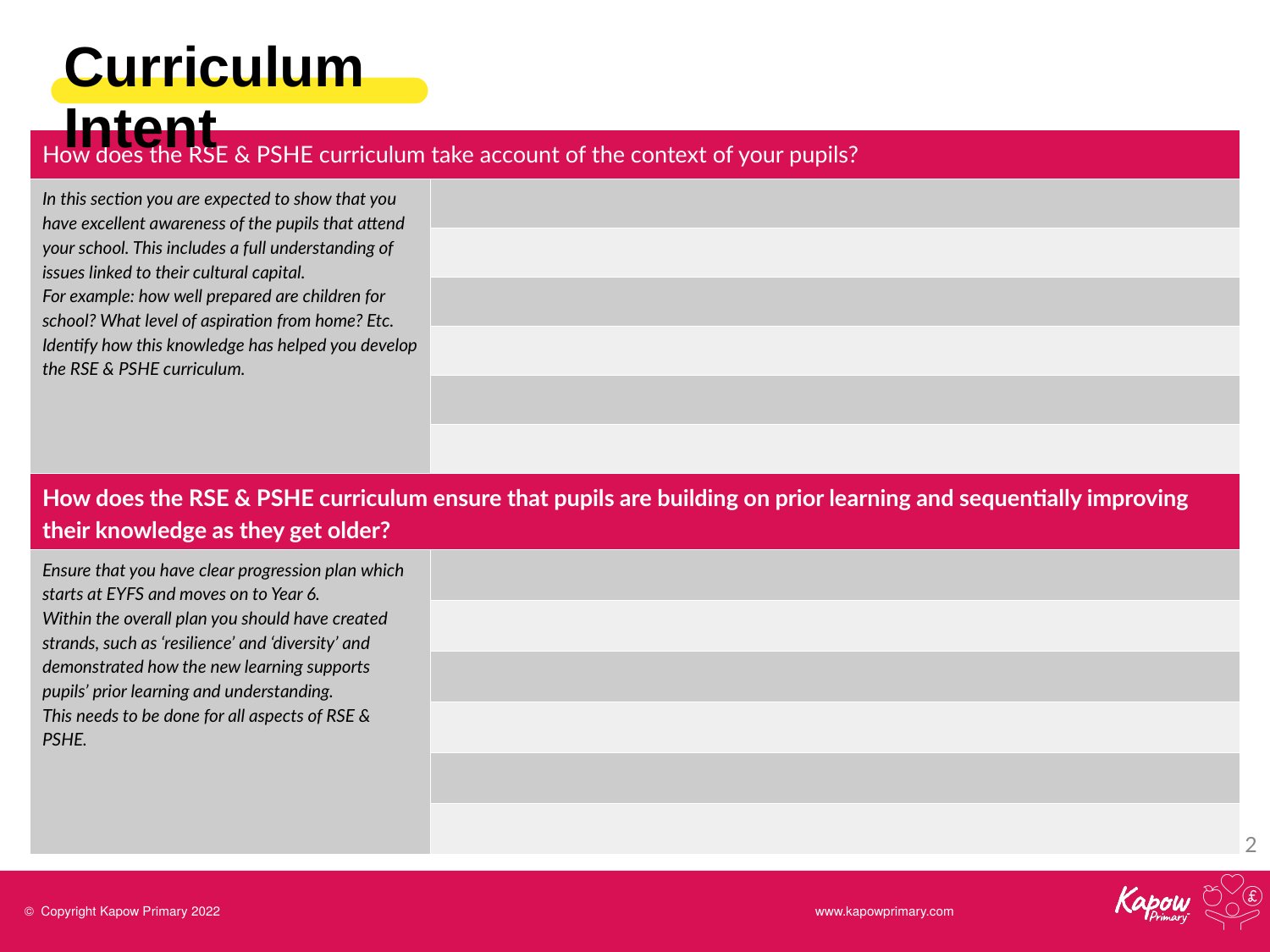

Curriculum Intent

| How does the RSE & PSHE curriculum take account of the context of your pupils? |  |
| --- | --- |
| In this section you are expected to show that you have excellent awareness of the pupils that attend your school. This includes a full understanding of issues linked to their cultural capital. For example: how well prepared are children for school? What level of aspiration from home? Etc. Identify how this knowledge has helped you develop the RSE & PSHE curriculum. |  |
|  |  |
|  |  |
|  |  |
|  |  |
|  |  |
| How does the RSE & PSHE curriculum ensure that pupils are building on prior learning and sequentially improving their knowledge as they get older? |  |
| Ensure that you have clear progression plan which starts at EYFS and moves on to Year 6. Within the overall plan you should have created strands, such as ‘resilience’ and ‘diversity’ and demonstrated how the new learning supports pupils’ prior learning and understanding. This needs to be done for all aspects of RSE & PSHE. |  |
|  |  |
|  |  |
|  |  |
|  |  |
|  |  |
2